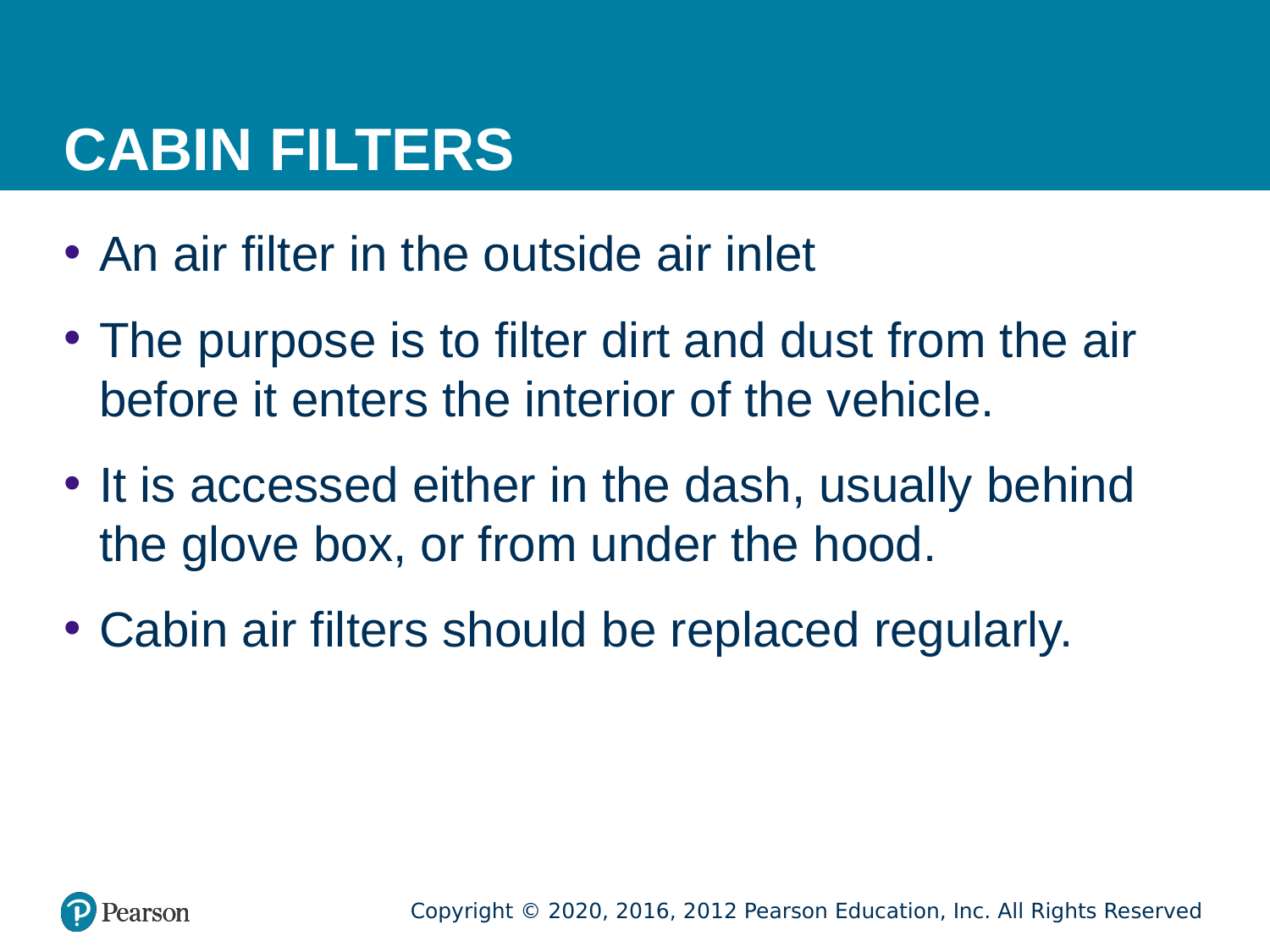

# CABIN FILTERS
An air filter in the outside air inlet
The purpose is to filter dirt and dust from the air before it enters the interior of the vehicle.
It is accessed either in the dash, usually behind the glove box, or from under the hood.
Cabin air filters should be replaced regularly.